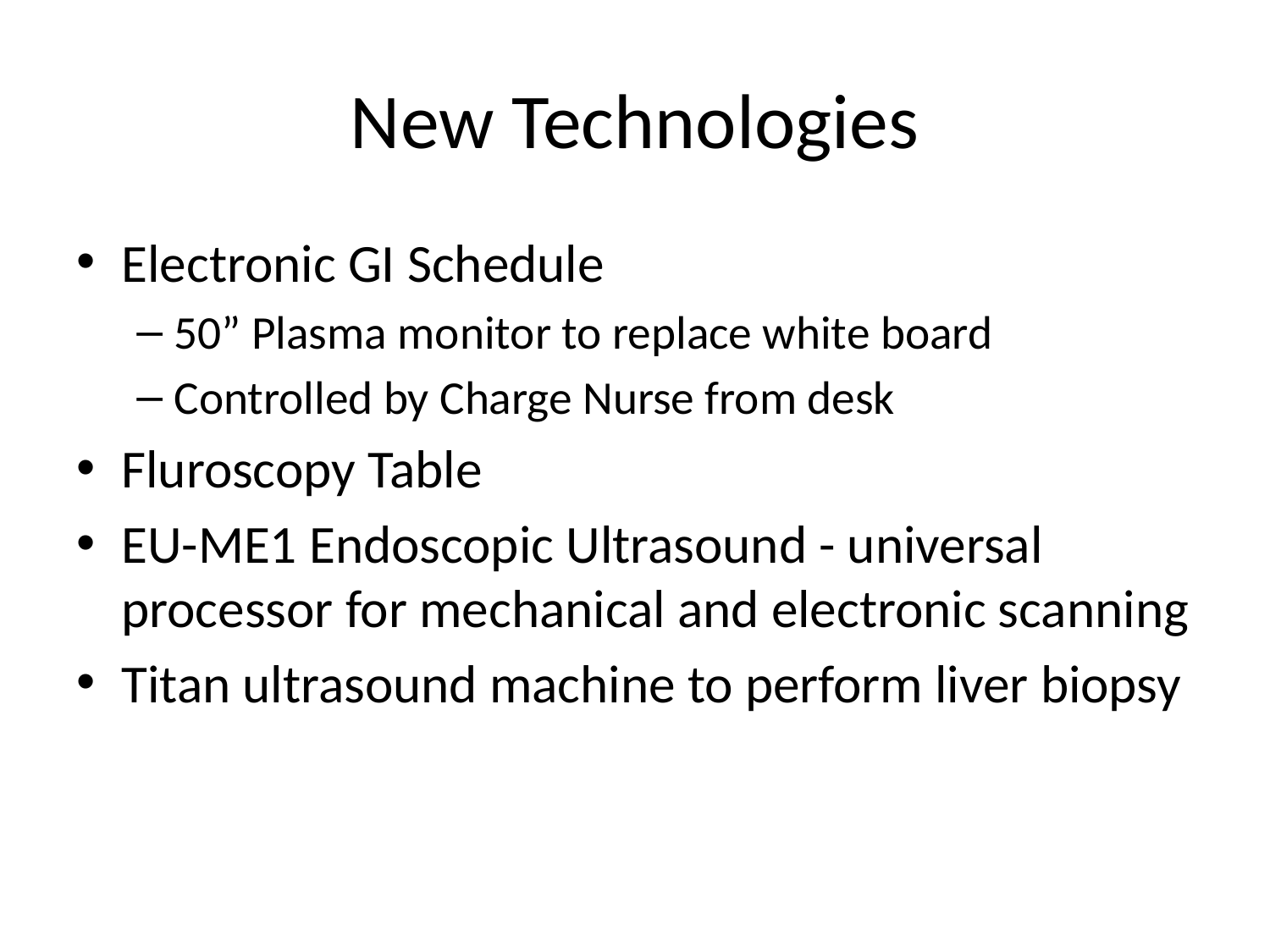

# New Technologies
Electronic GI Schedule
50” Plasma monitor to replace white board
Controlled by Charge Nurse from desk
Fluroscopy Table
EU-ME1 Endoscopic Ultrasound - universal processor for mechanical and electronic scanning
Titan ultrasound machine to perform liver biopsy